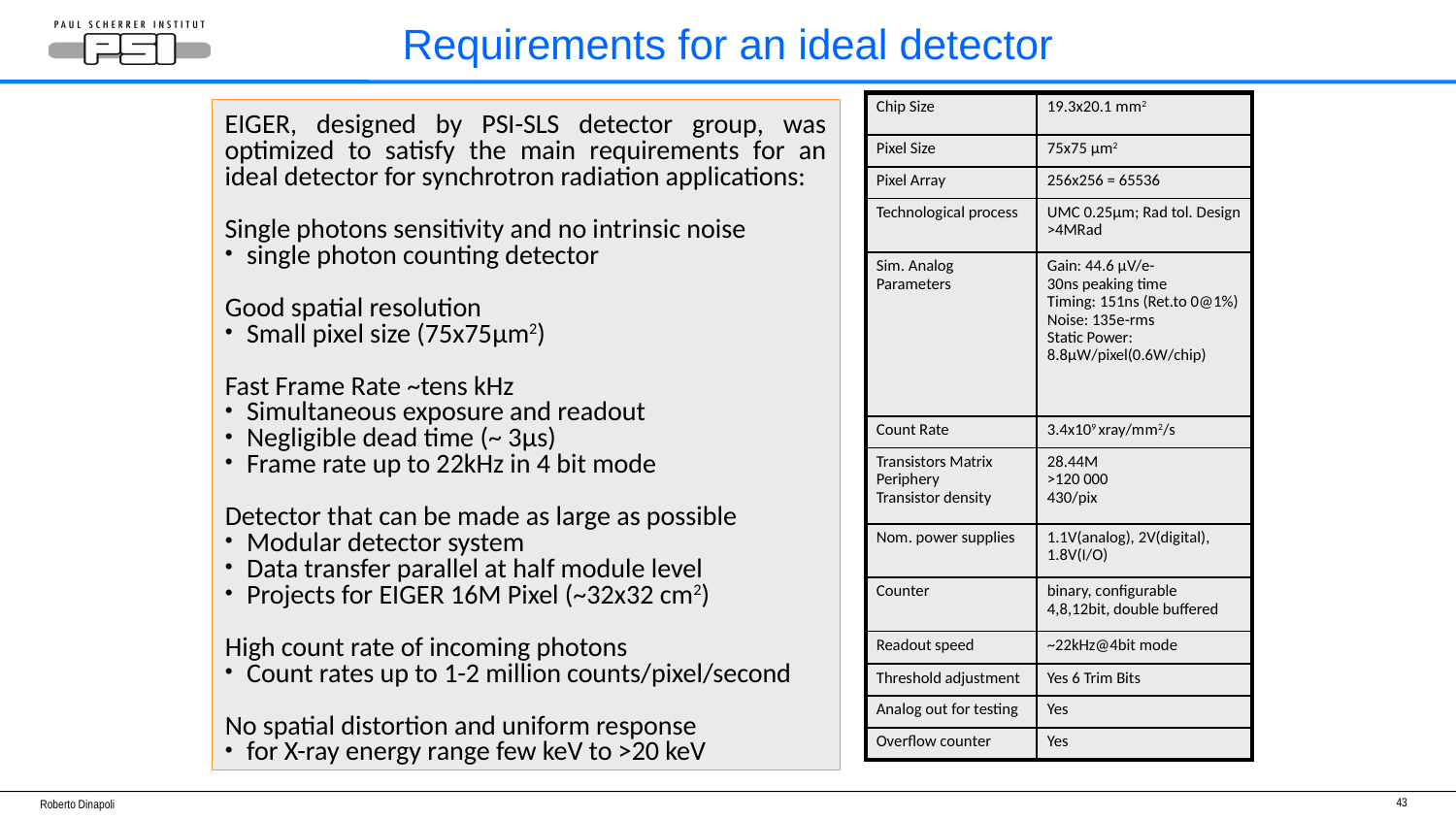

Requirements for an ideal detector
| Chip Size | 19.3x20.1 mm2 |
| --- | --- |
| Pixel Size | 75x75 μm2 |
| Pixel Array | 256x256 = 65536 |
| Technological process | UMC 0.25μm; Rad tol. Design >4MRad |
| Sim. Analog Parameters | Gain: 44.6 μV/e- 30ns peaking time Timing: 151ns (Ret.to 0@1%) Noise: 135e-rms Static Power: 8.8μW/pixel(0.6W/chip) |
| Count Rate | 3.4x109 xray/mm2/s |
| Transistors Matrix Periphery Transistor density | 28.44M >120 000 430/pix |
| Nom. power supplies | 1.1V(analog), 2V(digital), 1.8V(I/O) |
| Counter | binary, configurable 4,8,12bit, double buffered |
| Readout speed | ~22kHz@4bit mode |
| Threshold adjustment | Yes 6 Trim Bits |
| Analog out for testing | Yes |
| Overflow counter | Yes |
EIGER, designed by PSI-SLS detector group, was optimized to satisfy the main requirements for an ideal detector for synchrotron radiation applications:

Single photons sensitivity and no intrinsic noise
single photon counting detector

Good spatial resolution
Small pixel size (75x75μm2)

Fast Frame Rate ~tens kHz
Simultaneous exposure and readout
Negligible dead time (~ 3μs)
Frame rate up to 22kHz in 4 bit mode

Detector that can be made as large as possible
Modular detector system
Data transfer parallel at half module level
Projects for EIGER 16M Pixel (~32x32 cm2)

High count rate of incoming photons
Count rates up to 1-2 million counts/pixel/second

No spatial distortion and uniform response
for X-ray energy range few keV to >20 keV
43
Roberto Dinapoli